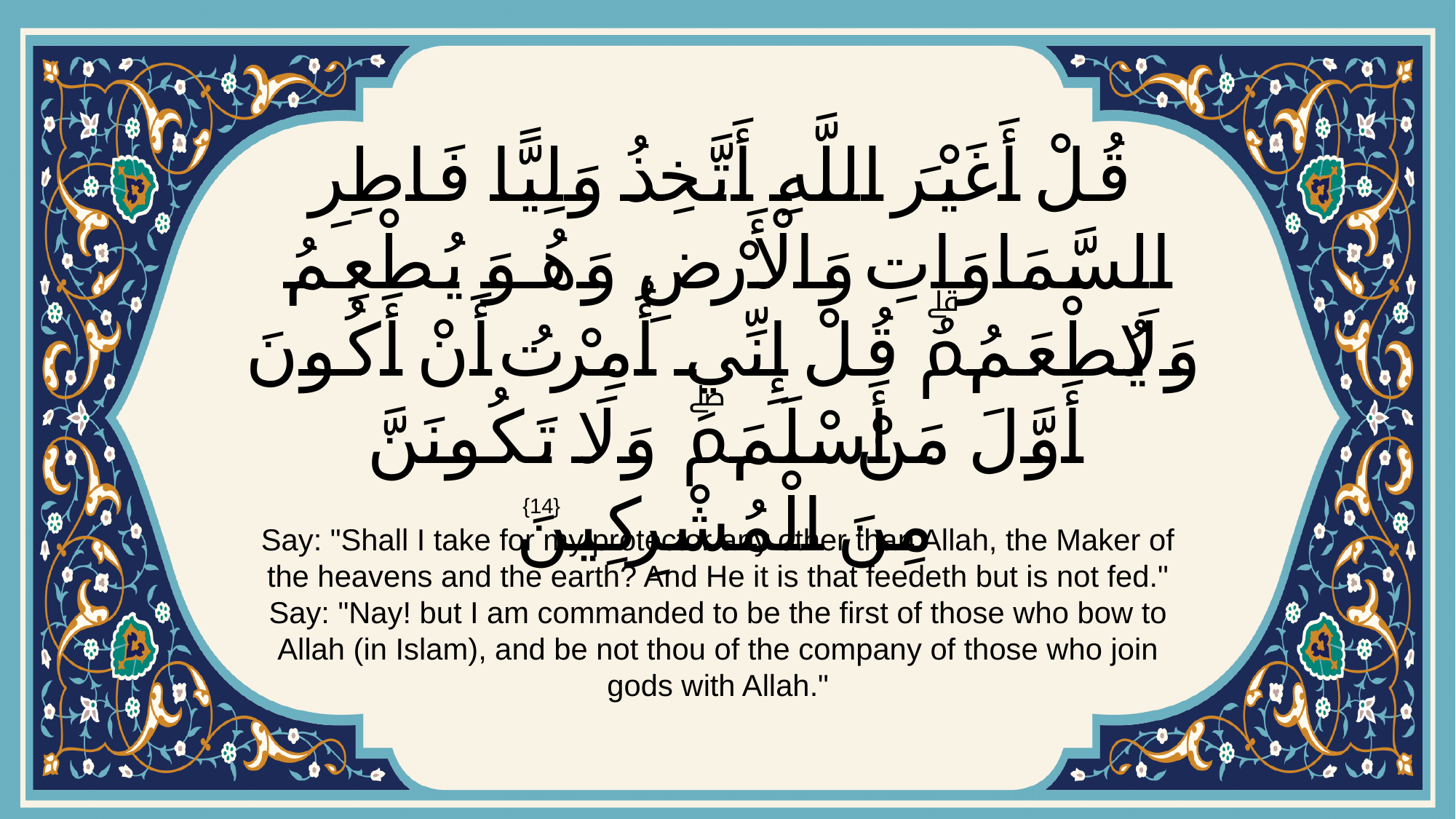

# قُلْ أَغَيْرَ اللَّهِ أَتَّخِذُ وَلِيًّا فَاطِرِ السَّمَاوَاتِ وَالْأَرْضِ وَهُوَ يُطْعِمُ وَلَا يُطْعَمُۗ قُلْ إِنِّي أُمِرْتُ أَنْ أَكُونَ أَوَّلَ مَنْ أَسْلَمَۖ وَلَا تَكُونَنَّ مِنَ الْمُشْرِكِينَ
{14}
Say: "Shall I take for my protector any other than Allah, the Maker of the heavens and the earth? And He it is that feedeth but is not fed." Say: "Nay! but I am commanded to be the first of those who bow to Allah (in Islam), and be not thou of the company of those who join gods with Allah."